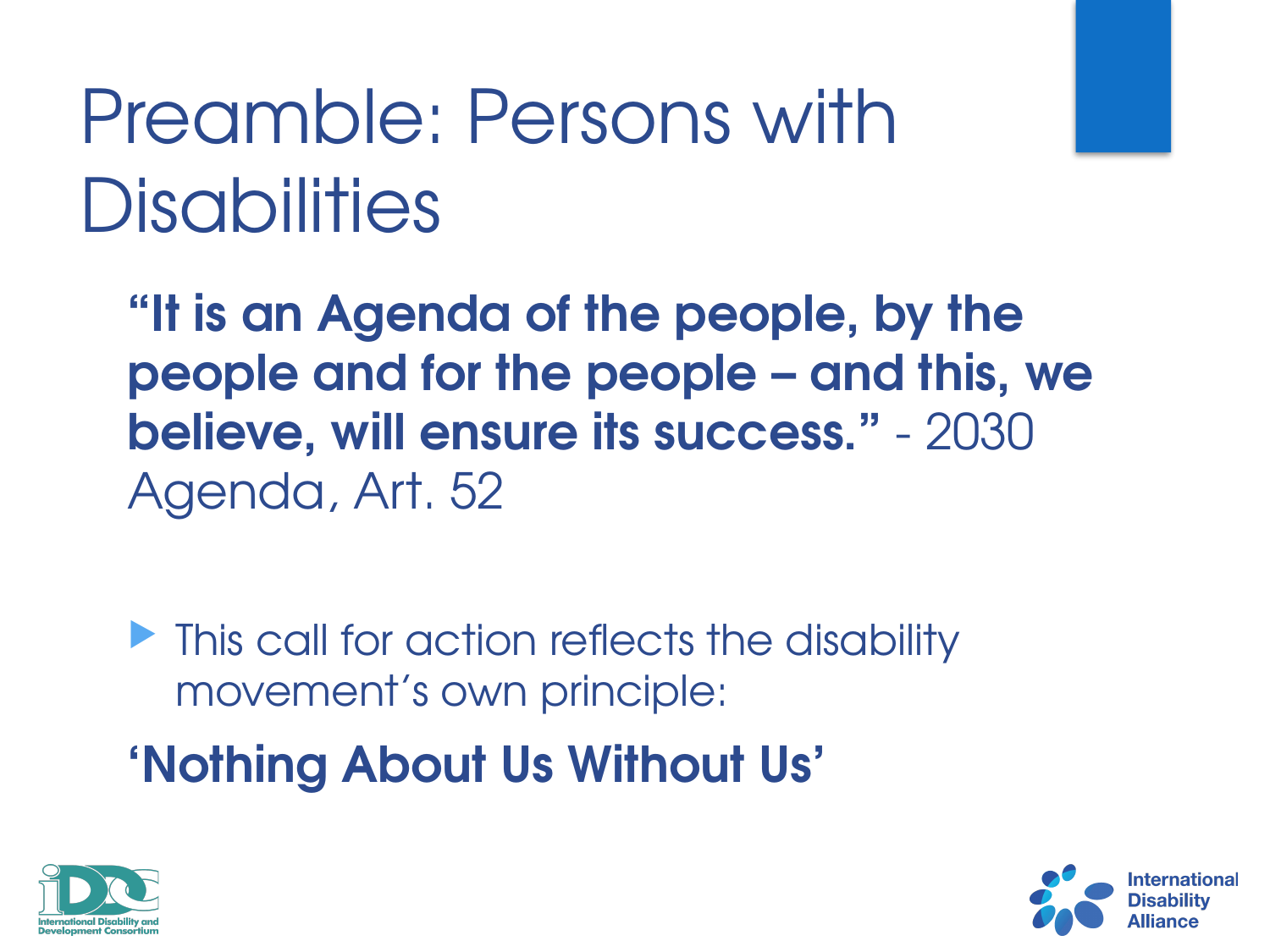

# Preamble: Persons with Disabilities
“It is an Agenda of the people, by the people and for the people – and this, we believe, will ensure its success.” - 2030 Agenda, Art. 52

This call for action reflects the disability movement’s own principle:
‘Nothing About Us Without Us’